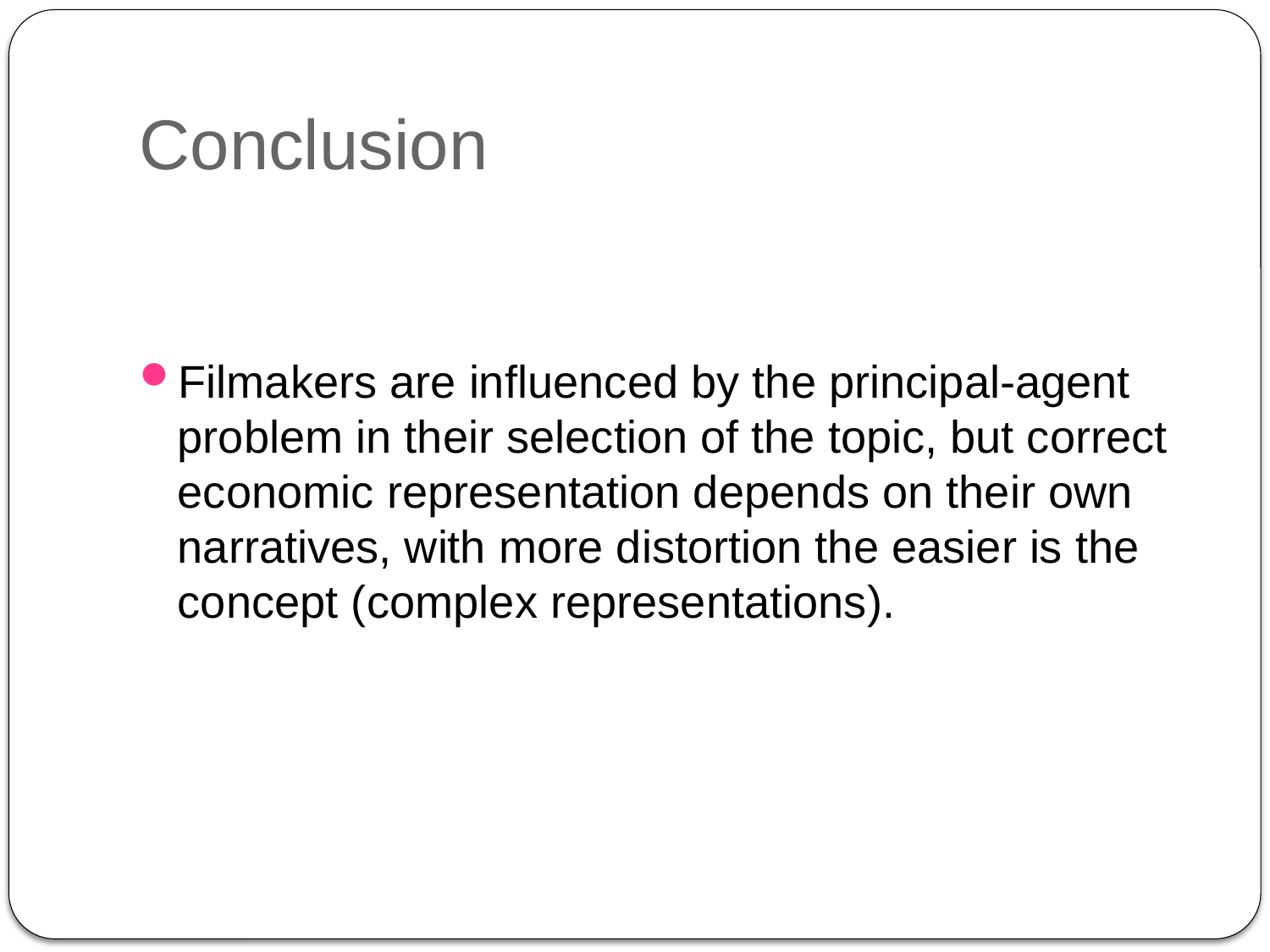

# Conclusion
Filmakers are influenced by the principal-agent problem in their selection of the topic, but correct economic representation depends on their own narratives, with more distortion the easier is the concept (complex representations).